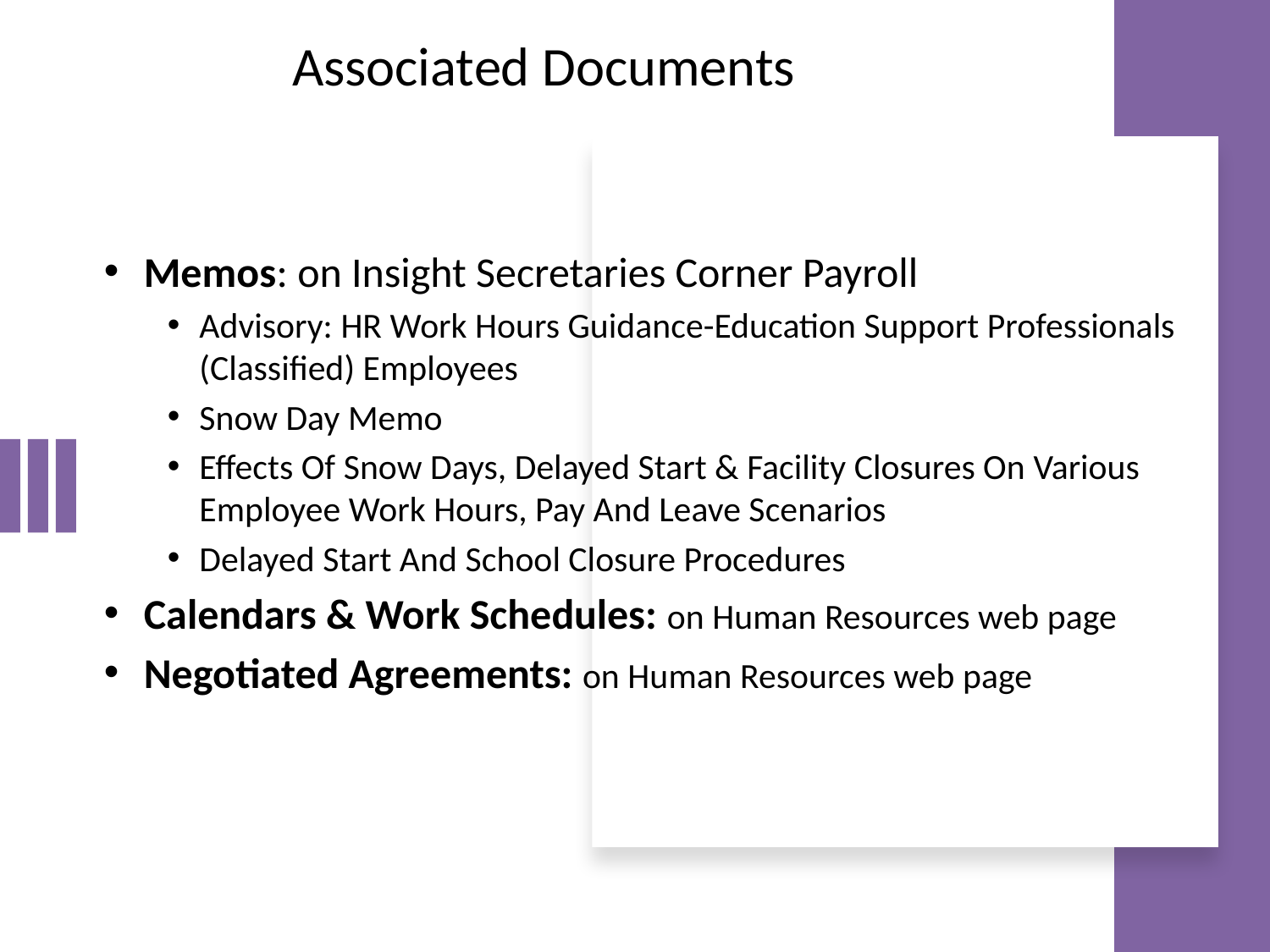

# Associated Documents
Memos: on Insight Secretaries Corner Payroll
Advisory: HR Work Hours Guidance-Education Support Professionals (Classified) Employees
Snow Day Memo
Effects Of Snow Days, Delayed Start & Facility Closures On Various Employee Work Hours, Pay And Leave Scenarios
Delayed Start And School Closure Procedures
Calendars & Work Schedules: on Human Resources web page
Negotiated Agreements: on Human Resources web page